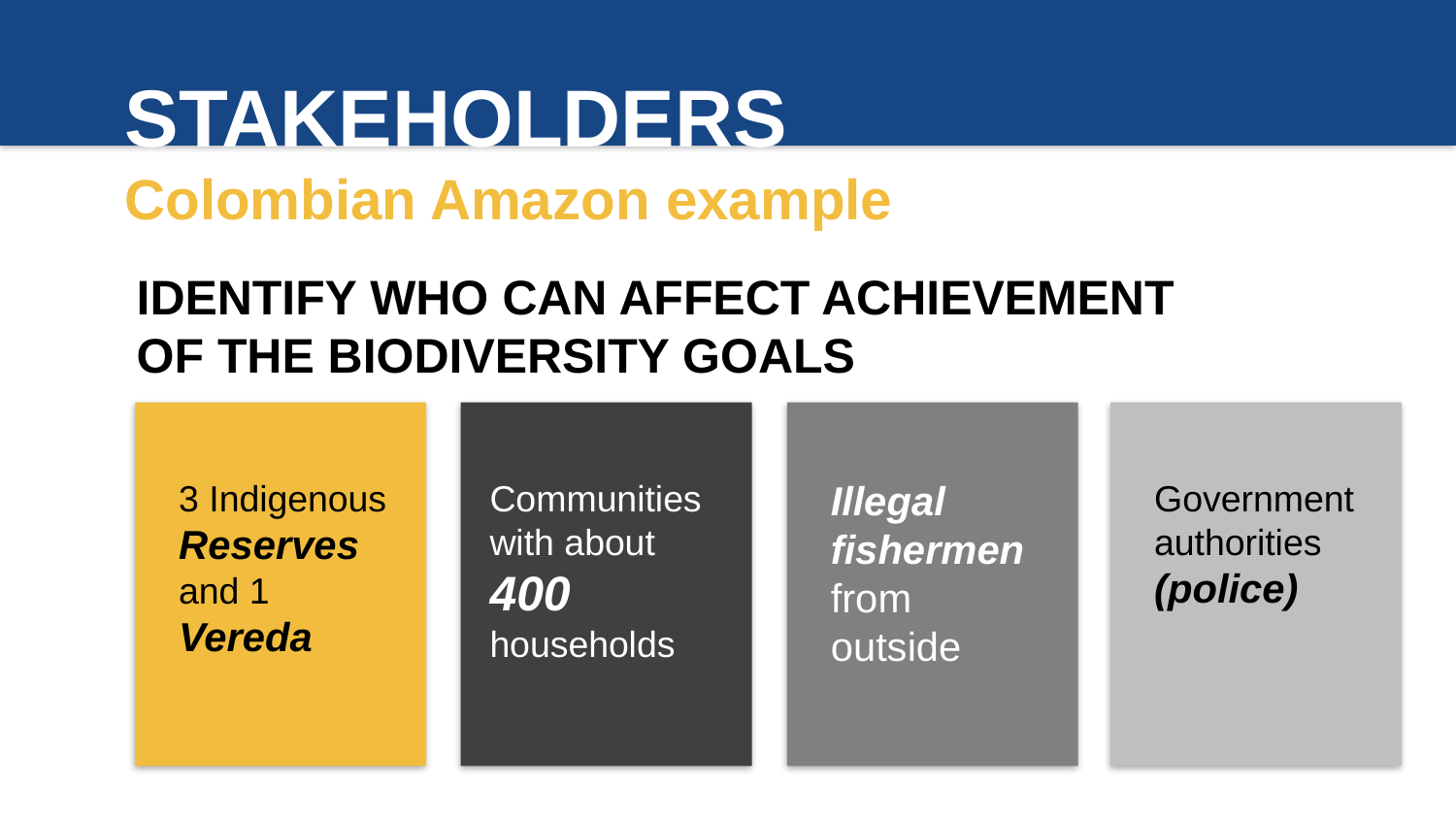

STAKEHOLDERS
Colombian Amazon example
IDENTIFY WHO CAN AFFECT ACHIEVEMENT
OF THE BIODIVERSITY GOALS
3 Indigenous Reserves
and 1 Vereda
Communities with about 400 households
Illegal fishermen from outside
Government authorities (police)